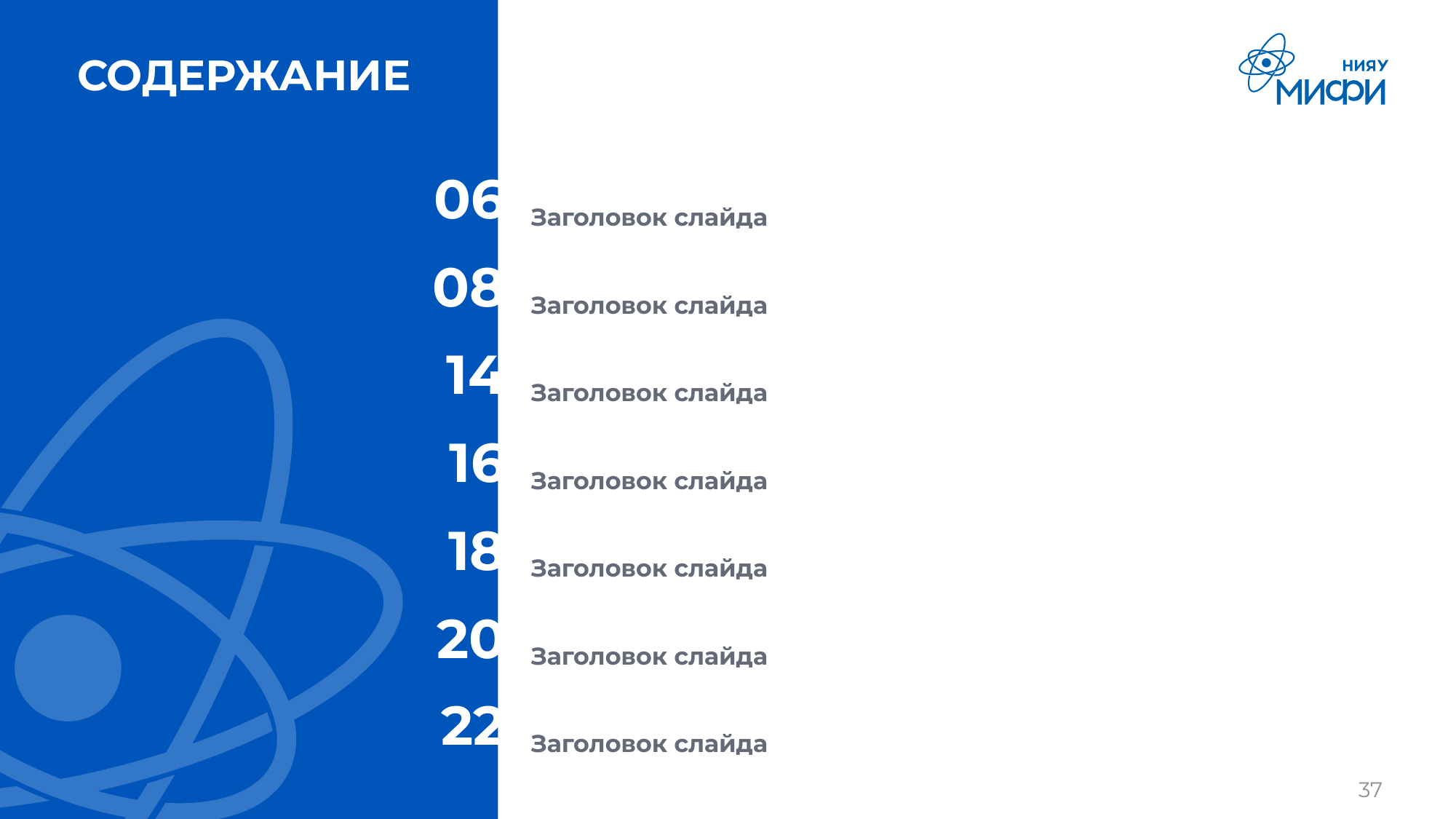

СОДЕРЖАНИЕ
06
Заголовок слайда
08
Заголовок слайда

14
Заголовок слайда
16
Заголовок слайда
18
Заголовок слайда
20
Заголовок слайда
22
Заголовок слайда